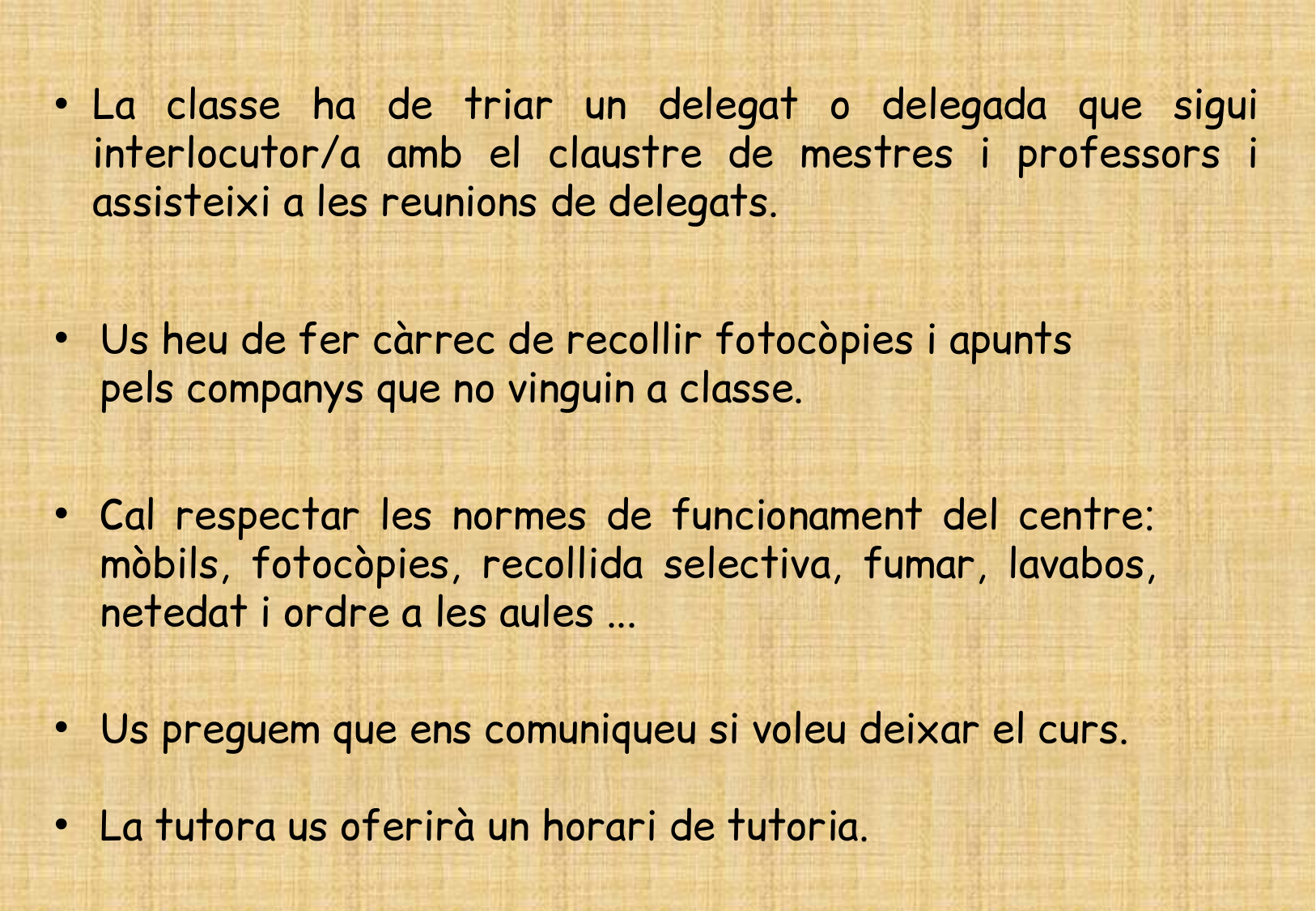

La classe ha de triar un delegat o delegada que sigui interlocutor/a amb el claustre de mestres i professors i assisteixi a les reunions de delegats.

Us heu de fer càrrec de recollir fotocòpies i apunts pels companys que no vinguin a classe.
Cal respectar les normes de funcionament del centre: mòbils, fotocòpies, recollida selectiva, fumar, lavabos, netedat i ordre a les aules ...

Us preguem que ens comuniqueu si voleu deixar el curs.

La tutora us oferirà un horari de tutoria.